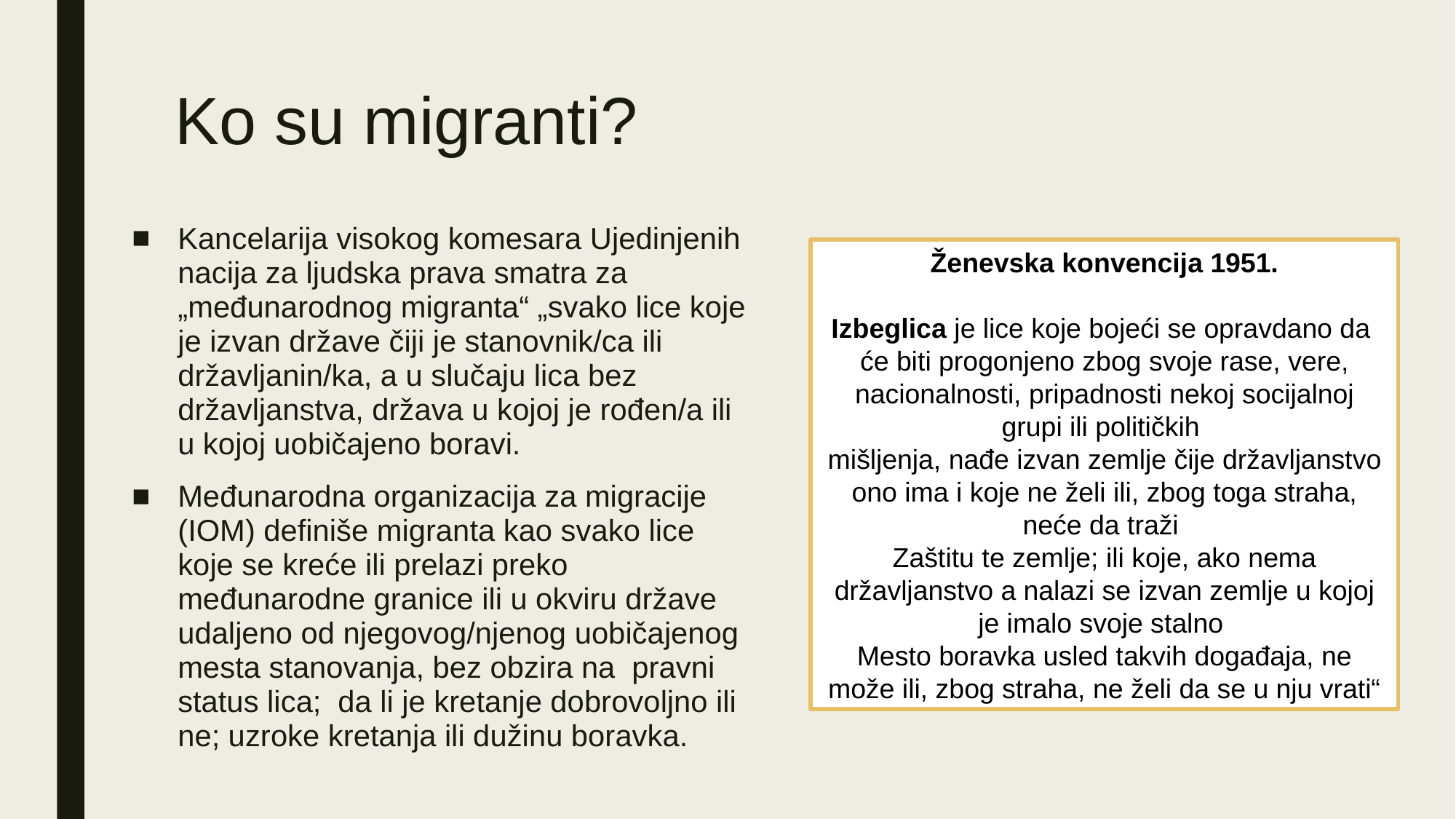

# Ko su migranti?
Kancelarija visokog komesara Ujedinjenih nacija za ljudska prava smatra za „međunarodnog migranta“ „svako lice koje je izvan države čiji je stanovnik/ca ili državljanin/ka, a u slučaju lica bez državljanstva, država u kojoj je rođen/a ili u kojoj uobičajeno boravi.
Međunarodna organizacija za migracije (IOM) definiše migranta kao svako lice koje se kreće ili prelazi preko međunarodne granice ili u okviru države udaljeno od njegovog/njenog uobičajenog mesta stanovanja, bez obzira na  pravni status lica;  da li je kretanje dobrovoljno ili ne; uzroke kretanja ili dužinu boravka.
Ženevska konvencija 1951.

Izbeglica je lice koje bojeći se opravdano da
će biti progonjeno zbog svoje rase, vere, nacionalnosti, pripadnosti nekoj socijalnoj grupi ili političkih
mišljenja, nađe izvan zemlje čije državljanstvo ono ima i koje ne želi ili, zbog toga straha, neće da traži
Zaštitu te zemlje; ili koje, ako nema državljanstvo a nalazi se izvan zemlje u kojoj je imalo svoje stalno
Mesto boravka usled takvih događaja, ne može ili, zbog straha, ne želi da se u nju vrati“